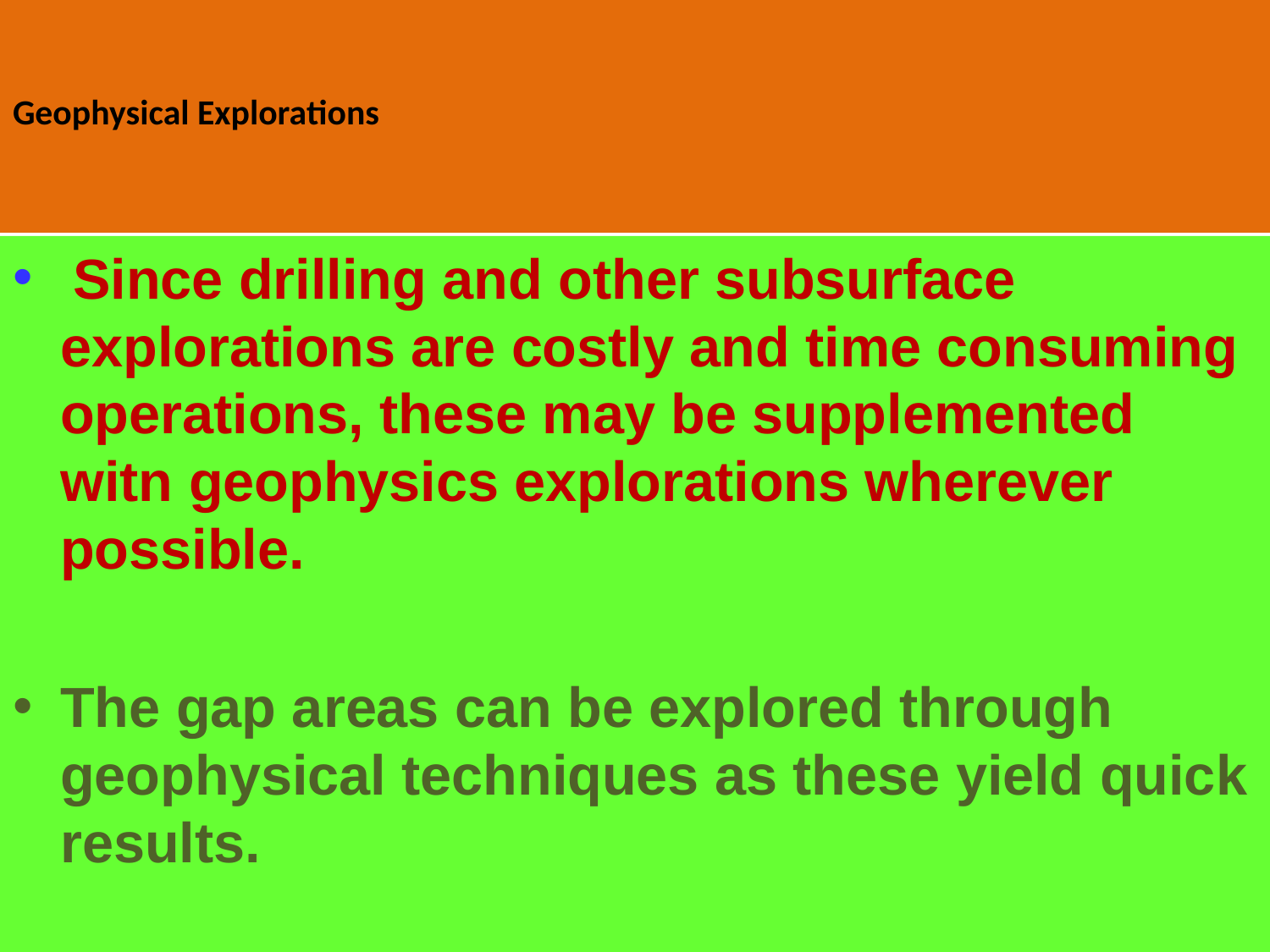

# Geophysical Explorations
 Since drilling and other subsurface explorations are costly and time consuming operations, these may be supplemented witn geophysics explorations wherever possible.

The gap areas can be explored through geophysical techniques as these yield quick results.